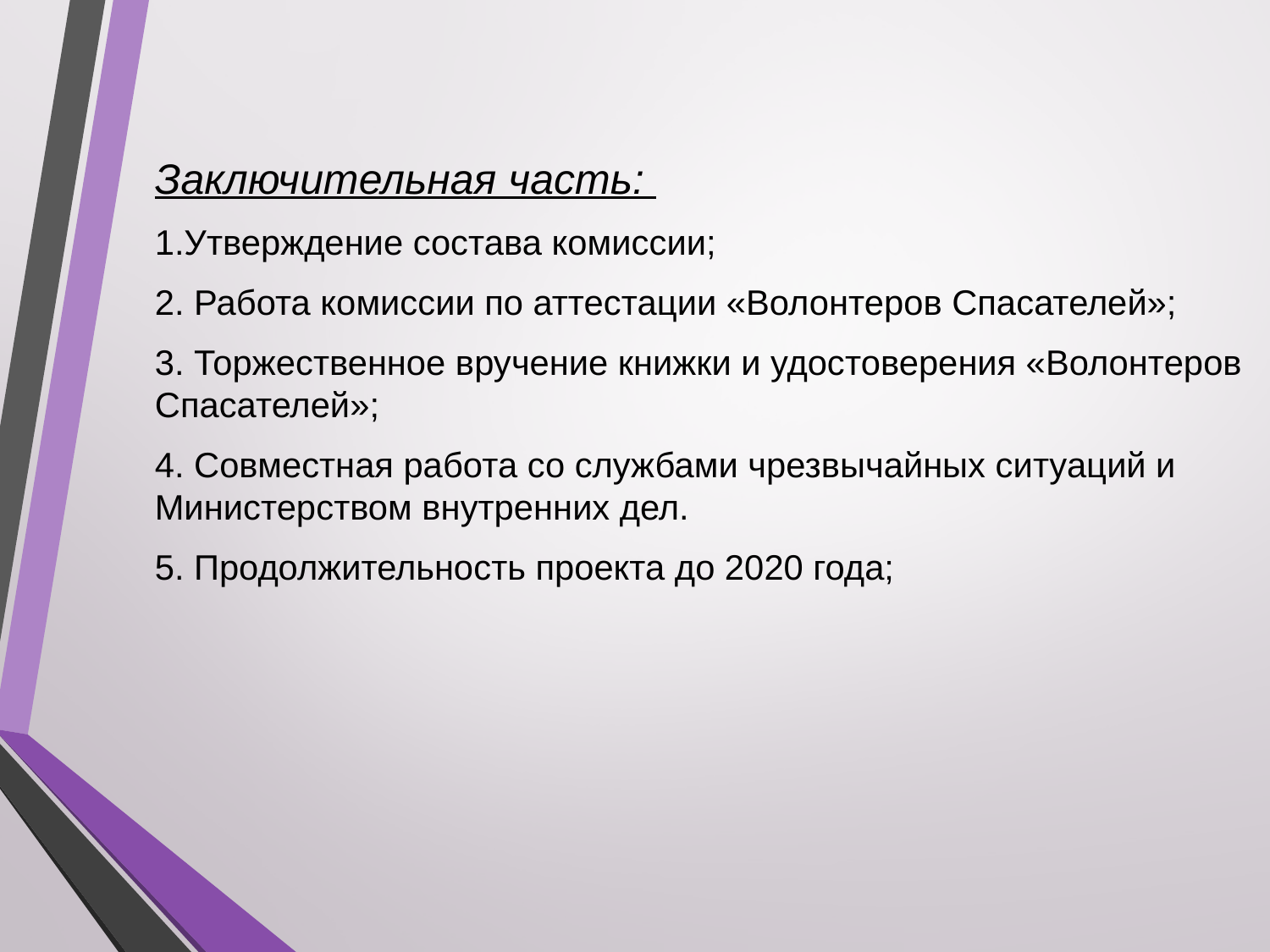

Заключительная часть:
1.Утверждение состава комиссии;
2. Работа комиссии по аттестации «Волонтеров Спасателей»;
3. Торжественное вручение книжки и удостоверения «Волонтеров Спасателей»;
4. Совместная работа со службами чрезвычайных ситуаций и Министерством внутренних дел.
5. Продолжительность проекта до 2020 года;